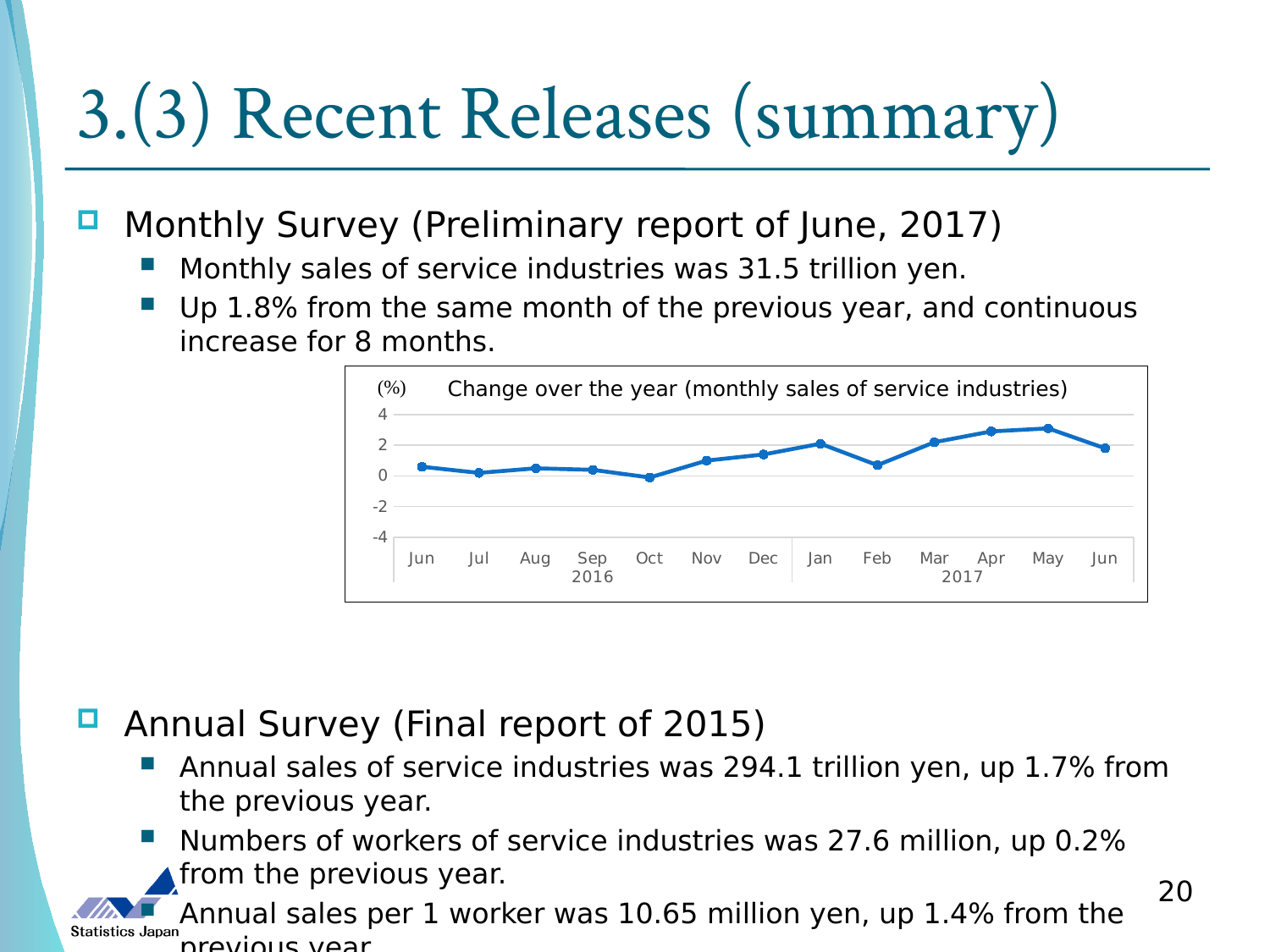

# 3.(3) Recent Releases (summary)
Monthly Survey (Preliminary report of June, 2017)
Monthly sales of service industries was 31.5 trillion yen.
Up 1.8% from the same month of the previous year, and continuous increase for 8 months.

Annual Survey (Final report of 2015)
Annual sales of service industries was 294.1 trillion yen, up 1.7% from the previous year.
Numbers of workers of service industries was 27.6 million, up 0.2% from the previous year.
Annual sales per 1 worker was 10.65 million yen, up 1.4% from the previous year.

### Chart

| Category |  |
|---|---|
| Jun | 0.6 |
| Jul | 0.2 |
| Aug | 0.5 |
| Sep | 0.4 |
| Oct | -0.1 |
| Nov | 1.0 |
| Dec | 1.4 |
| Jan | 2.1 |
| Feb | 0.7 |
| Mar | 2.2 |
| Apr | 2.9 |
| May | 3.1 |
| Jun | 1.8 |
Change over the year (monthly sales of service industries)

20